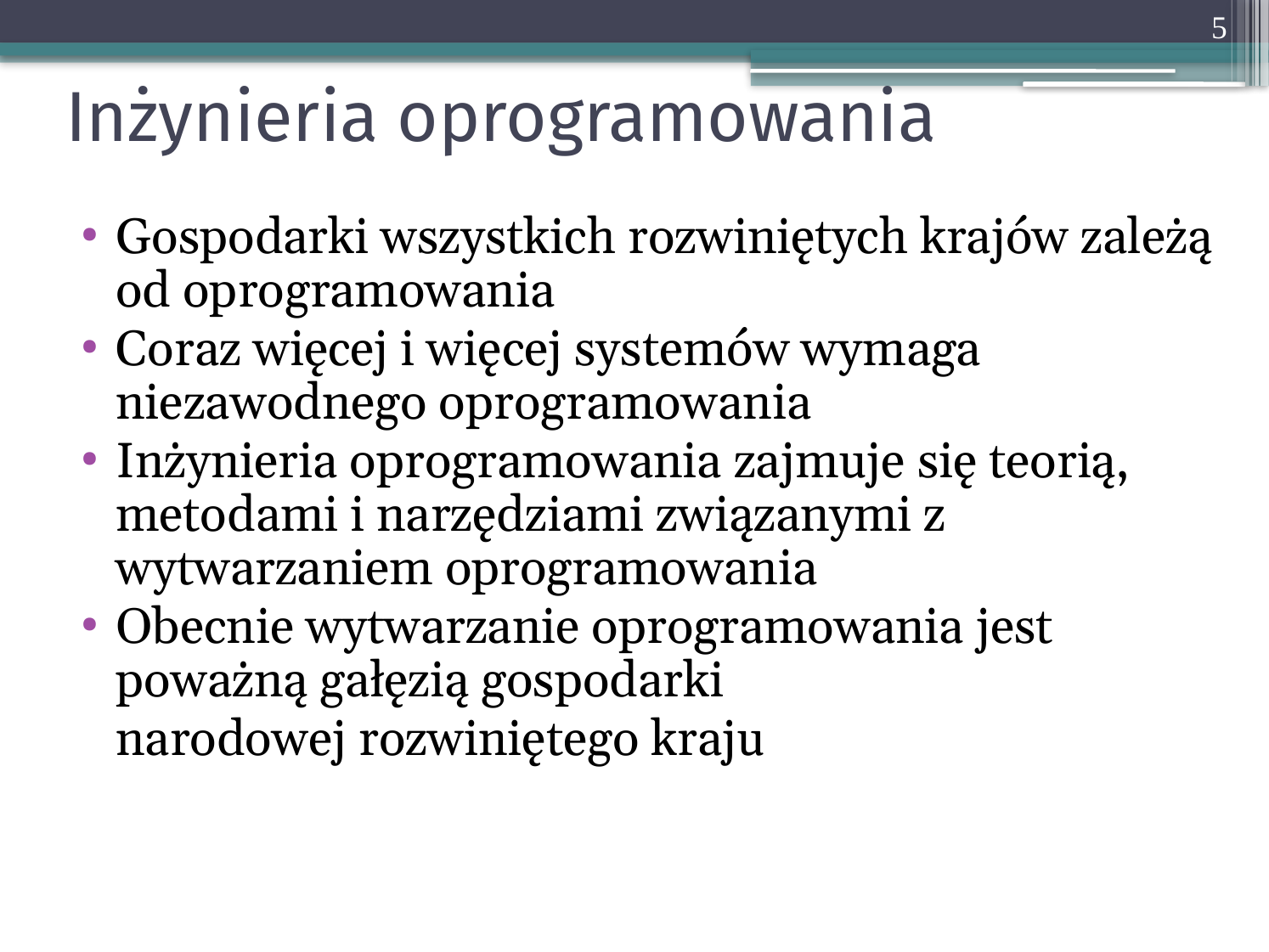

5
# Inżynieria oprogramowania

Gospodarki wszystkich rozwiniętych krajów zależą od oprogramowania
Coraz więcej i więcej systemów wymaga niezawodnego oprogramowania
Inżynieria oprogramowania zajmuje się teorią, metodami i narzędziami związanymi z wytwarzaniem oprogramowania
Obecnie wytwarzanie oprogramowania jest poważną gałęzią gospodarki
	narodowej rozwiniętego kraju